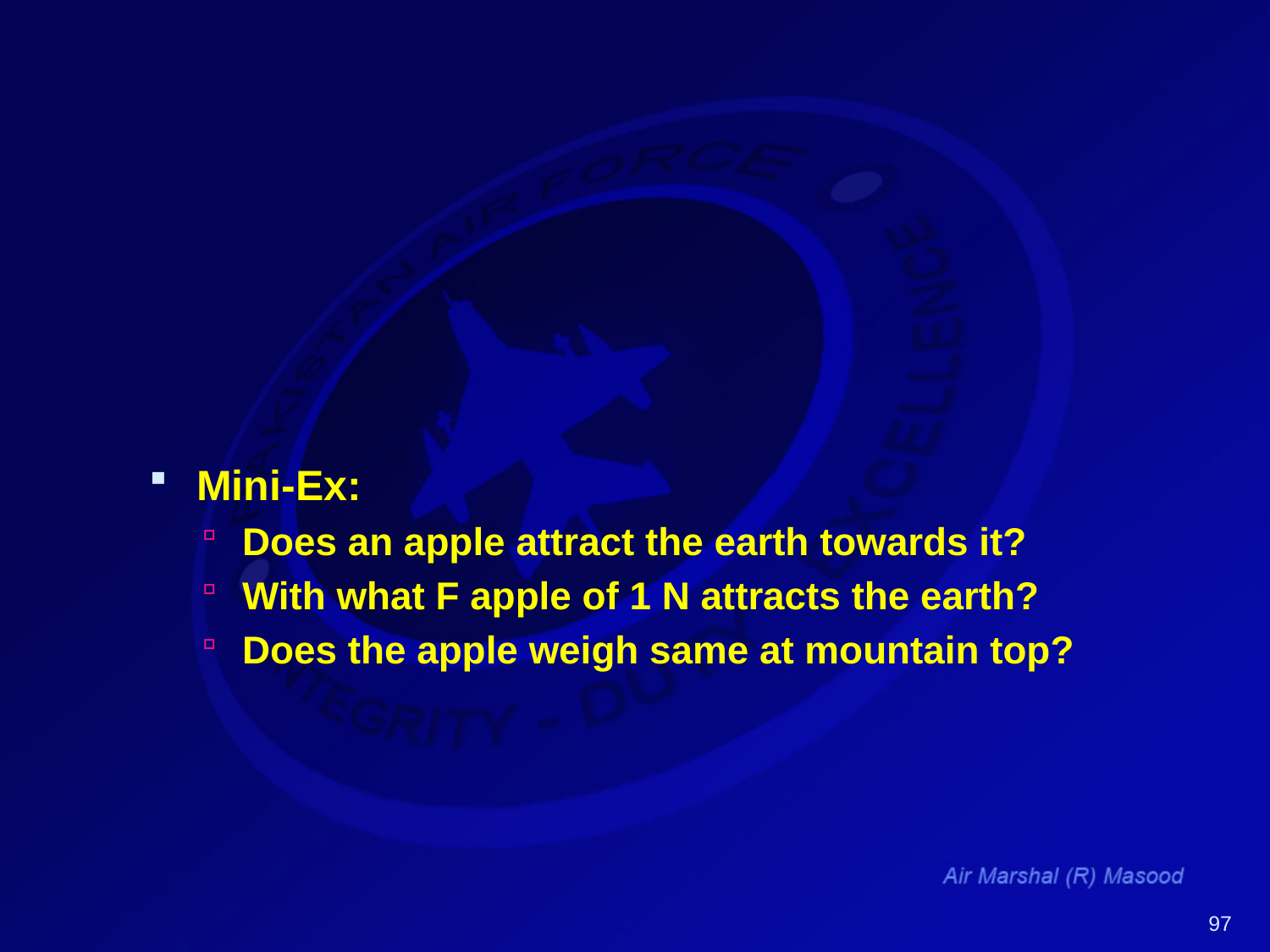

#
Mini-Ex:
Does an apple attract the earth towards it?
With what F apple of 1 N attracts the earth?
Does the apple weigh same at mountain top?
97